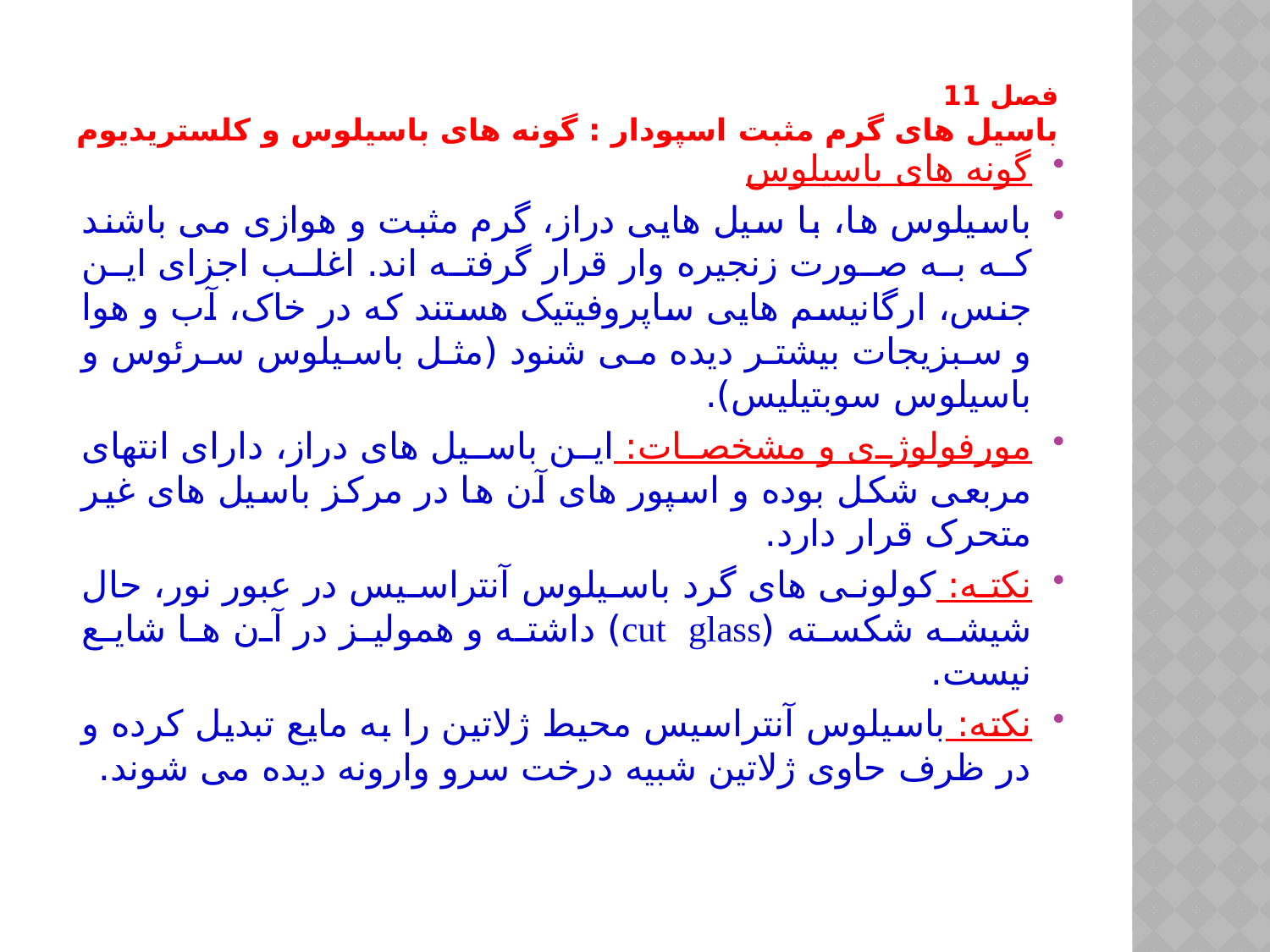

# فصل 11 باسیل های گرم مثبت اسپودار : گونه های باسیلوس و کلستریدیوم
گونه های باسیلوس
باسیلوس ها، با سیل هایی دراز، گرم مثبت و هوازی می باشند که به صورت زنجیره وار قرار گرفته اند. اغلب اجزای این جنس، ارگانیسم هایی ساپروفیتیک هستند که در خاک، آب و هوا و سبزیجات بیشتر دیده می شنود (مثل باسیلوس سرئوس و باسیلوس سوبتیلیس).
مورفولوژی و مشخصات: این باسیل های دراز، دارای انتهای مربعی شکل بوده و اسپور های آن ها در مرکز باسیل های غیر متحرک قرار دارد.
نکته: کولونی های گرد باسیلوس آنتراسیس در عبور نور، حال شیشه شکسته (cut glass) داشته و همولیز در آن ها شایع نیست.
نکته: باسیلوس آنتراسیس محیط ژلاتین را به مایع تبدیل کرده و در ظرف حاوی ژلاتین شبیه درخت سرو وارونه دیده می شوند.